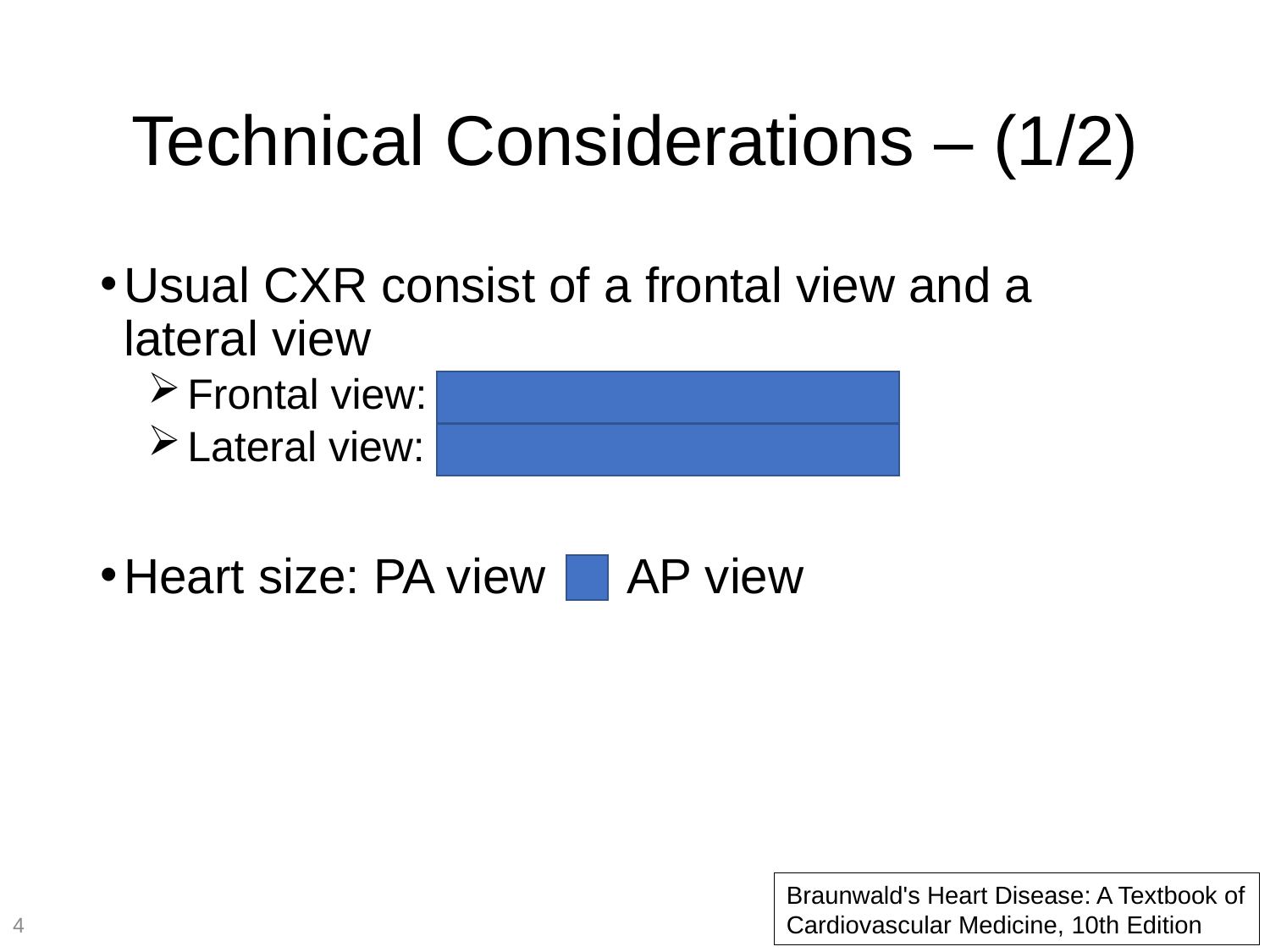

# Technical Considerations – (1/2)
Usual CXR consist of a frontal view and a lateral view
Frontal view: Standing PA view
Lateral view: Standing left lateral view

Heart size: PA view  <  AP view

Braunwald's Heart Disease: A Textbook of Cardiovascular Medicine, 10th Edition
4